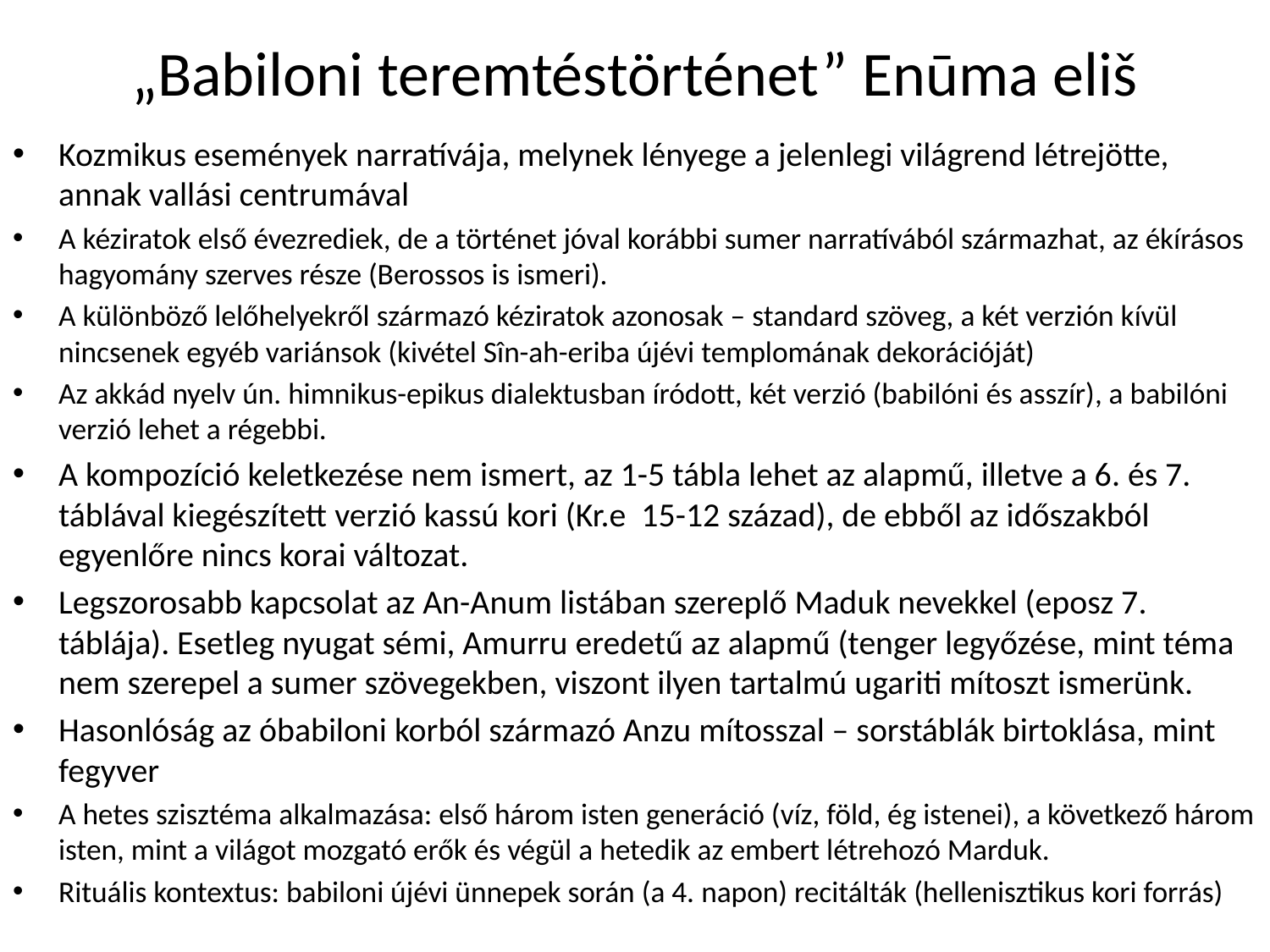

# „Babiloni teremtéstörténet” Enūma eliš
Kozmikus események narratívája, melynek lényege a jelenlegi világrend létrejötte, annak vallási centrumával
A kéziratok első évezrediek, de a történet jóval korábbi sumer narratívából származhat, az ékírásos hagyomány szerves része (Berossos is ismeri).
A különböző lelőhelyekről származó kéziratok azonosak – standard szöveg, a két verzión kívül nincsenek egyéb variánsok (kivétel Sîn-ah-eriba újévi templomának dekorációját)
Az akkád nyelv ún. himnikus-epikus dialektusban íródott, két verzió (babilóni és asszír), a babilóni verzió lehet a régebbi.
A kompozíció keletkezése nem ismert, az 1-5 tábla lehet az alapmű, illetve a 6. és 7. táblával kiegészített verzió kassú kori (Kr.e  15-12 század), de ebből az időszakból egyenlőre nincs korai változat.
Legszorosabb kapcsolat az An-Anum listában szereplő Maduk nevekkel (eposz 7. táblája). Esetleg nyugat sémi, Amurru eredetű az alapmű (tenger legyőzése, mint téma nem szerepel a sumer szövegekben, viszont ilyen tartalmú ugariti mítoszt ismerünk.
Hasonlóság az óbabiloni korból származó Anzu mítosszal – sorstáblák birtoklása, mint fegyver
A hetes szisztéma alkalmazása: első három isten generáció (víz, föld, ég istenei), a következő három isten, mint a világot mozgató erők és végül a hetedik az embert létrehozó Marduk.
Rituális kontextus: babiloni újévi ünnepek során (a 4. napon) recitálták (hellenisztikus kori forrás)